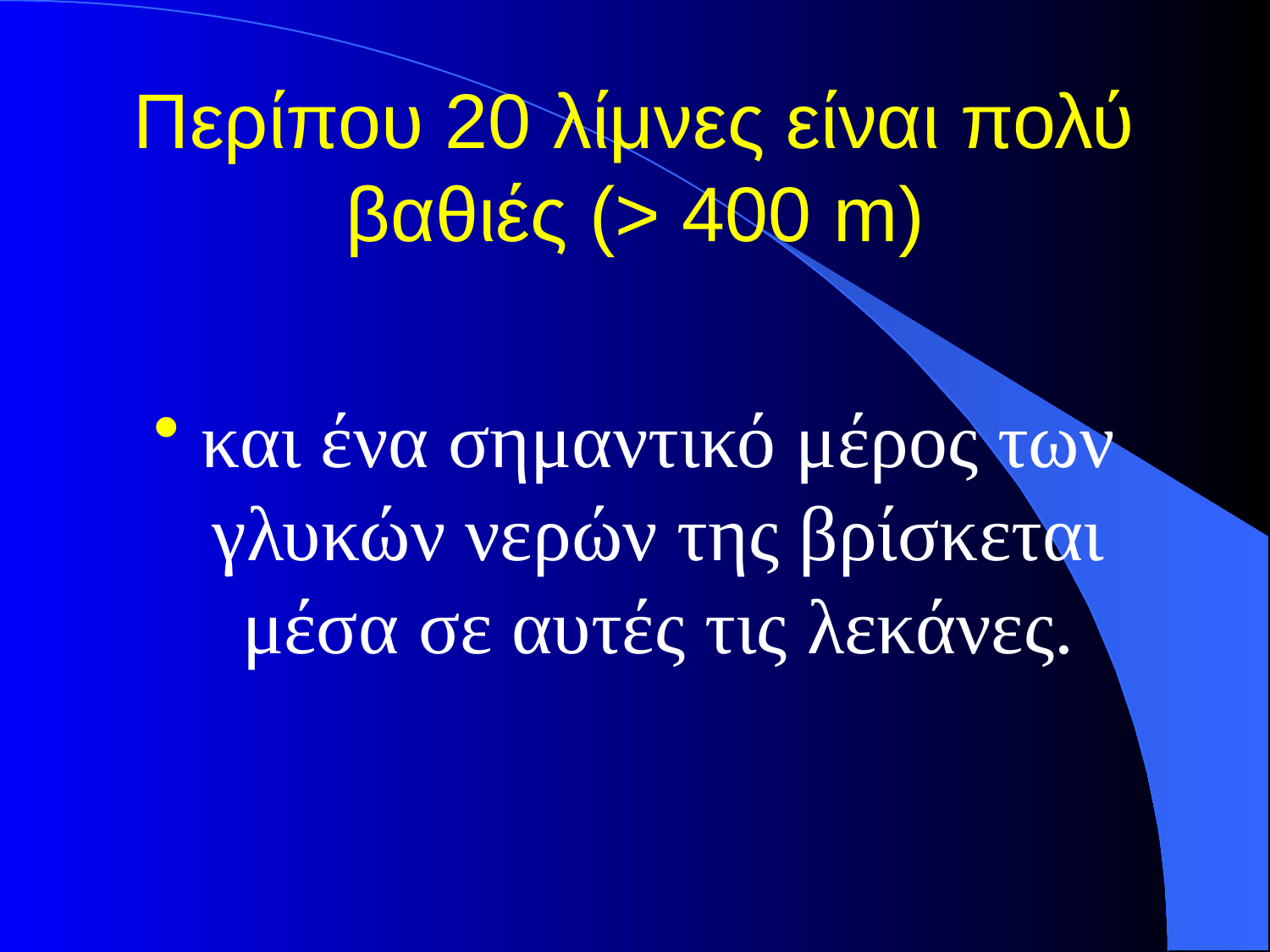

# Περίπου 20 λίμνες είναι πολύ βαθιές (> 400 m)

και ένα σημαντικό μέρος των γλυκών νερών της βρίσκεται μέσα σε αυτές τις λεκάνες.